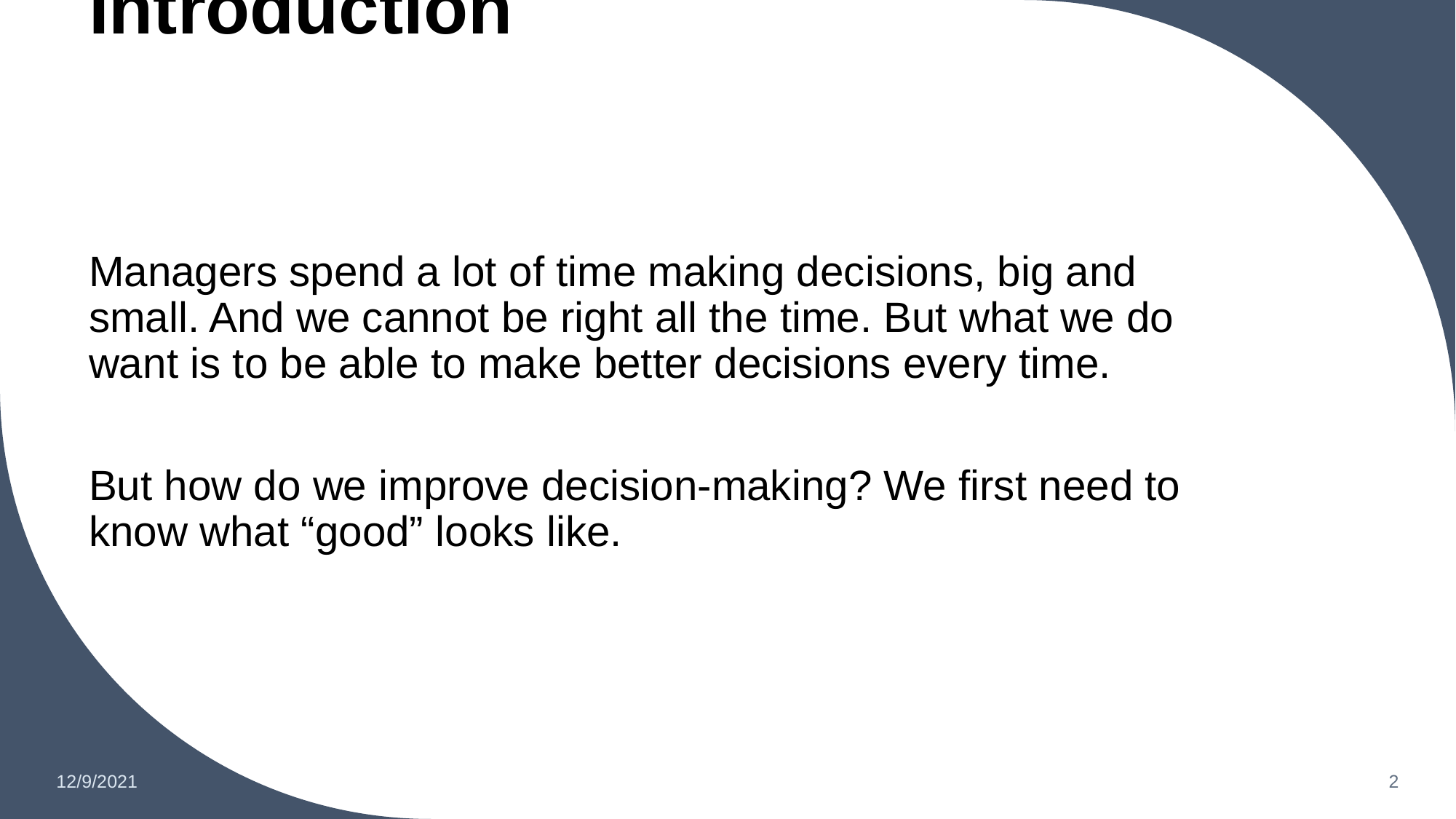

# Introduction
Managers spend a lot of time making decisions, big and small. And we cannot be right all the time. But what we do want is to be able to make better decisions every time.

But how do we improve decision-making? We first need to know what “good” looks like.

12/9/2021

2